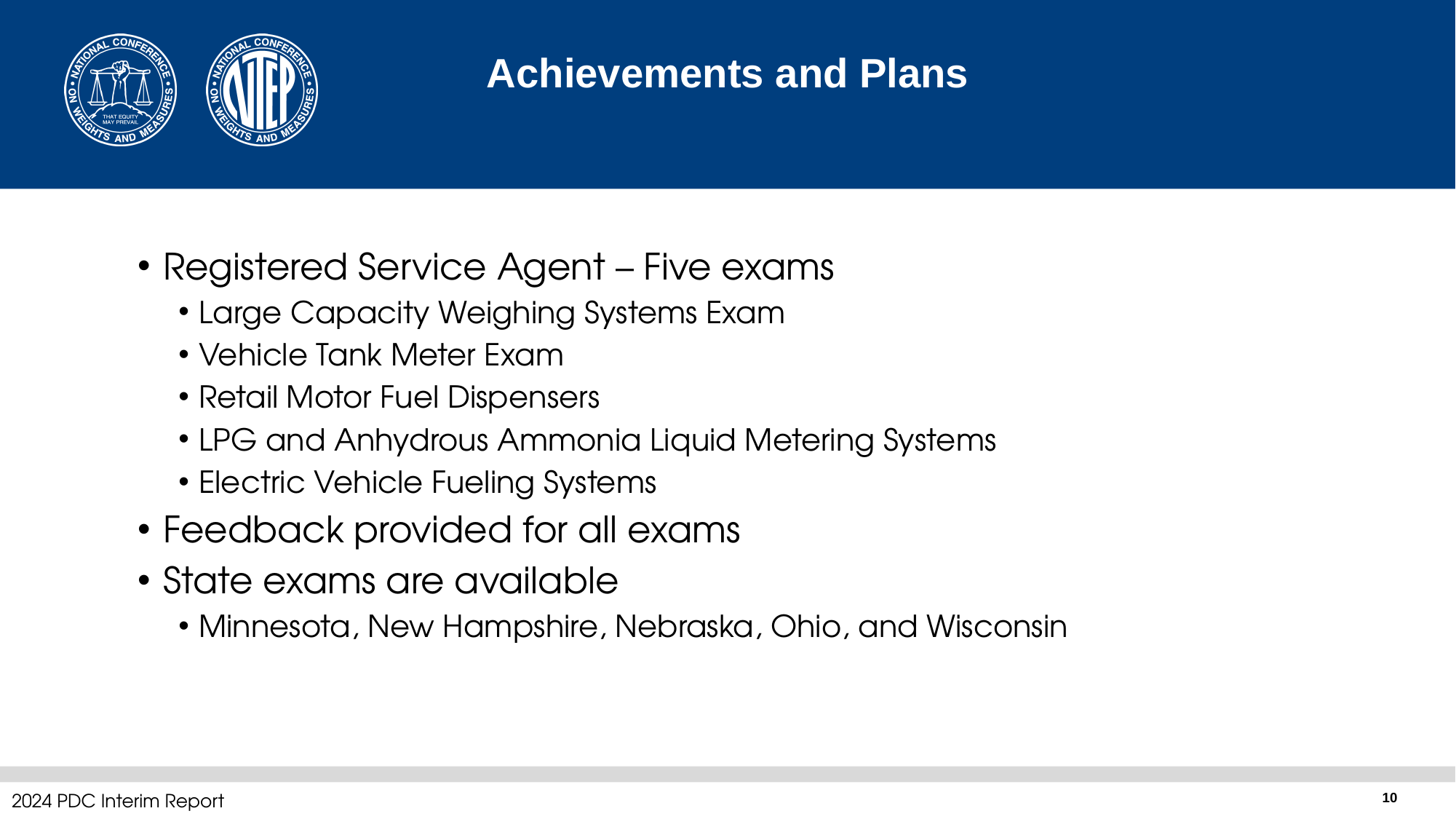

# Achievements and Plans
Registered Service Agent – Five exams
Large Capacity Weighing Systems Exam
Vehicle Tank Meter Exam
Retail Motor Fuel Dispensers
LPG and Anhydrous Ammonia Liquid Metering Systems
Electric Vehicle Fueling Systems
Feedback provided for all exams
State exams are available
Minnesota, New Hampshire, Nebraska, Ohio, and Wisconsin

2024 PDC Interim Report
10